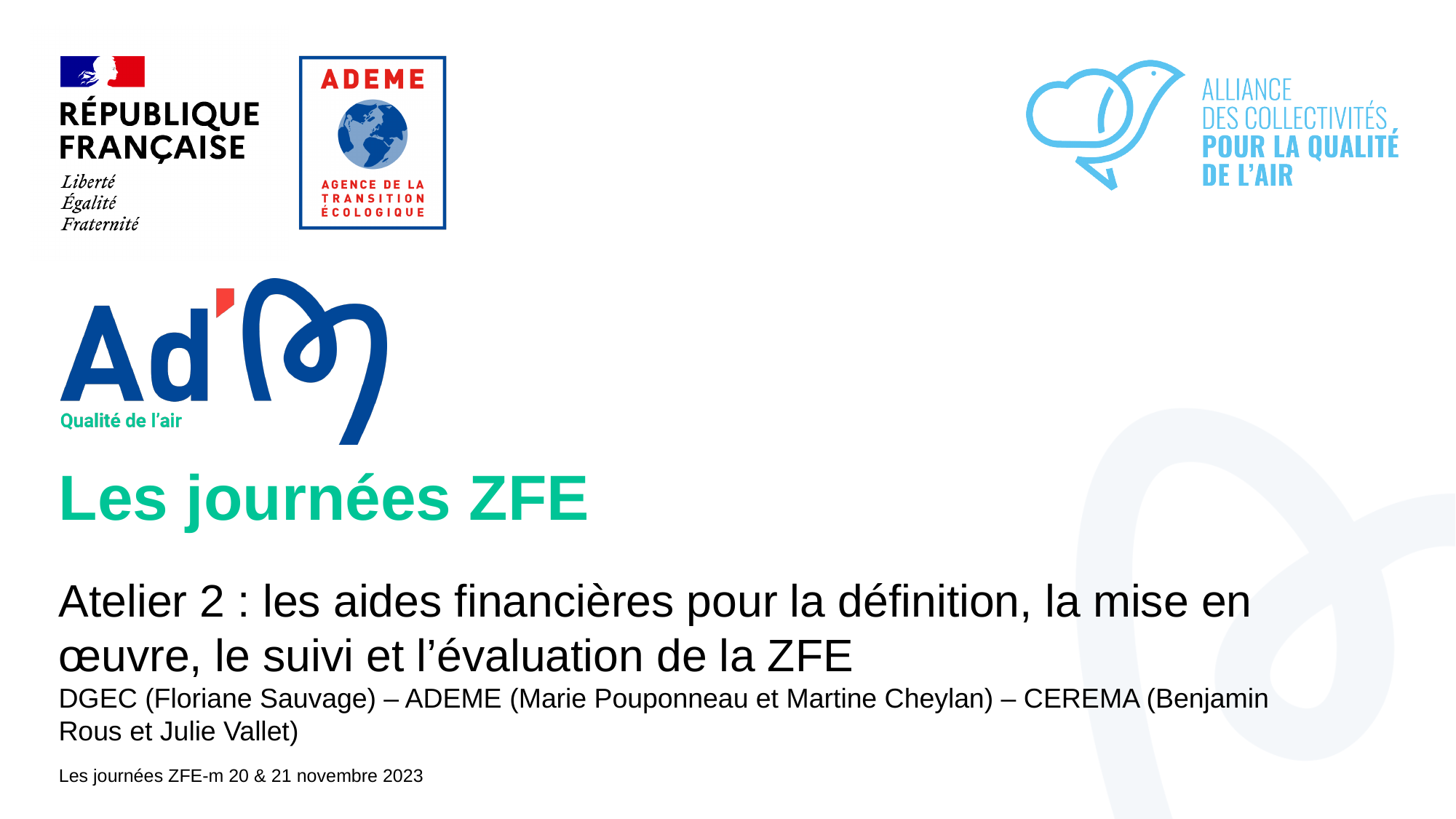

# Les journées ZFE
Atelier 2 : les aides financières pour la définition, la mise en œuvre, le suivi et l’évaluation de la ZFE
DGEC (Floriane Sauvage) – ADEME (Marie Pouponneau et Martine Cheylan) – CEREMA (Benjamin Rous et Julie Vallet)